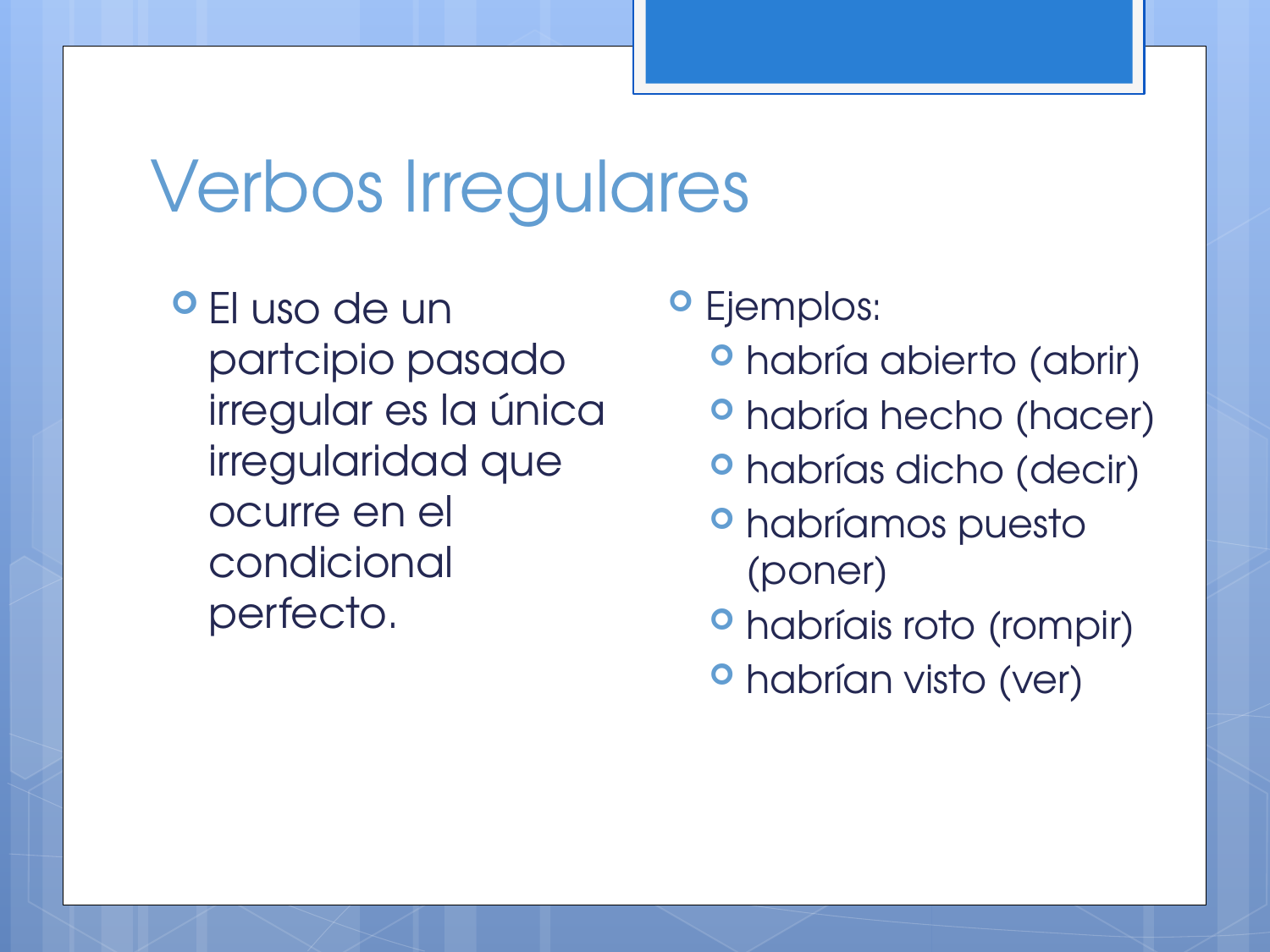

# Verbos Irregulares
El uso de un partcipio pasado irregular es la única irregularidad que ocurre en el condicional perfecto.
Ejemplos:
habría abierto (abrir)
habría hecho (hacer)
habrías dicho (decir)
habríamos puesto (poner)
habríais roto (rompir)
habrían visto (ver)